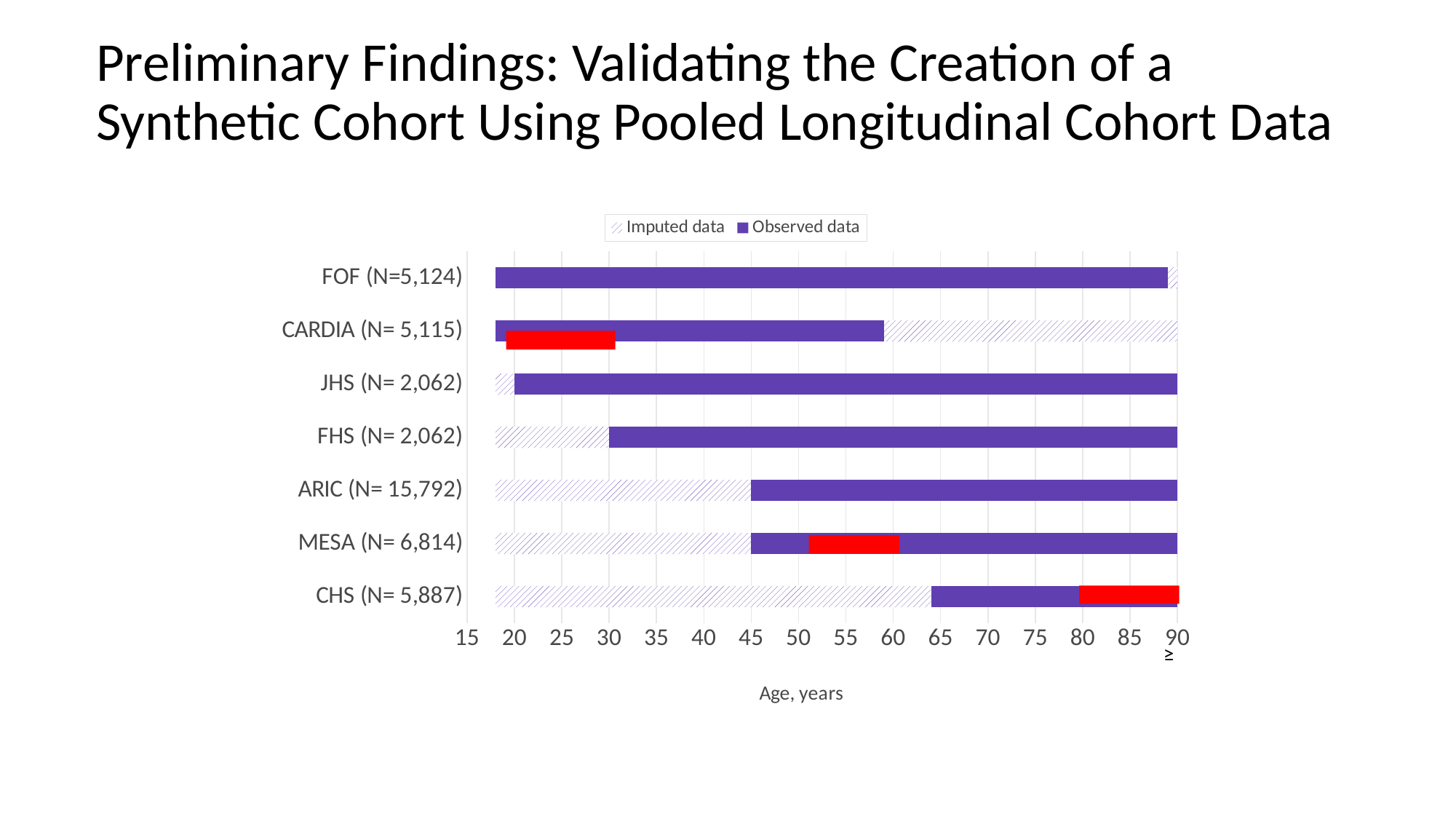

# Preliminary Findings: Validating the Creation of a Synthetic Cohort Using Pooled Longitudinal Cohort Data

### Chart

| Category | start | Imputed data | Observed data | end |
|---|---|---|---|---|
| CHS (N= 5,887) | 18.0 | 46.0 | 44.0 | 0.0 |
| MESA (N= 6,814) | 18.0 | 27.0 | 63.0 | 0.0 |
| ARIC (N= 15,792) | 18.0 | 27.0 | 48.0 | 15.0 |
| FHS (N= 2,062) | 18.0 | 12.0 | 78.0 | 0.0 |
| JHS (N= 2,062) | 18.0 | 2.0 | 88.0 | 2.0 |
| CARDIA (N= 5,115) | 18.0 | 0.0 | 41.0 | 31.0 |
| FOF (N=5,124) | 18.0 | 0.0 | 71.0 | 1.0 |

≥